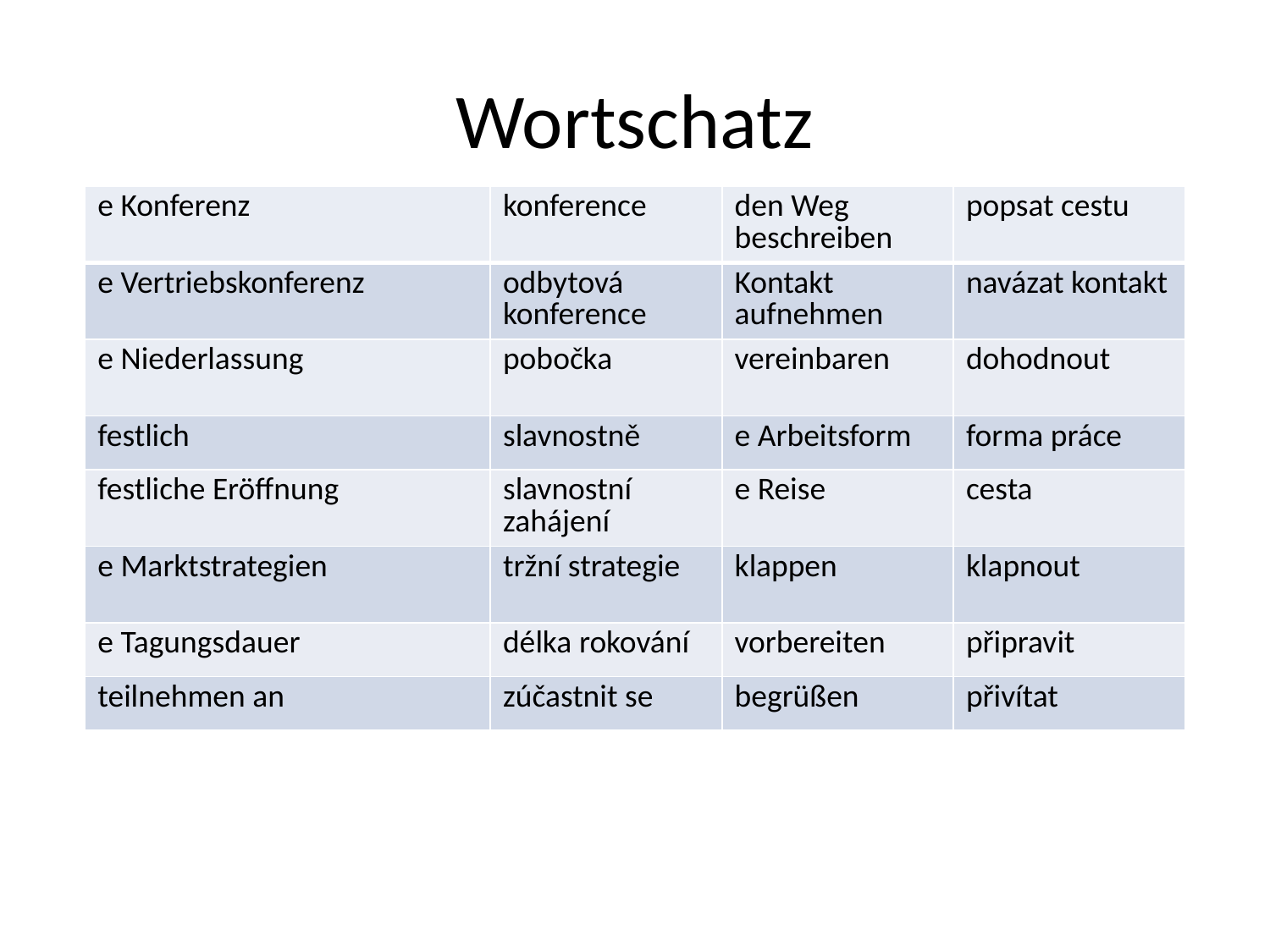

# Wortschatz

| e Konferenz | konference | den Weg beschreiben | popsat cestu |
| --- | --- | --- | --- |
| e Vertriebskonferenz | odbytová konference | Kontakt aufnehmen | navázat kontakt |
| e Niederlassung | pobočka | vereinbaren | dohodnout |
| festlich | slavnostně | e Arbeitsform | forma práce |
| festliche Eröffnung | slavnostní zahájení | e Reise | cesta |
| e Marktstrategien | tržní strategie | klappen | klapnout |
| e Tagungsdauer | délka rokování | vorbereiten | připravit |
| teilnehmen an | zúčastnit se | begrüßen | přivítat |